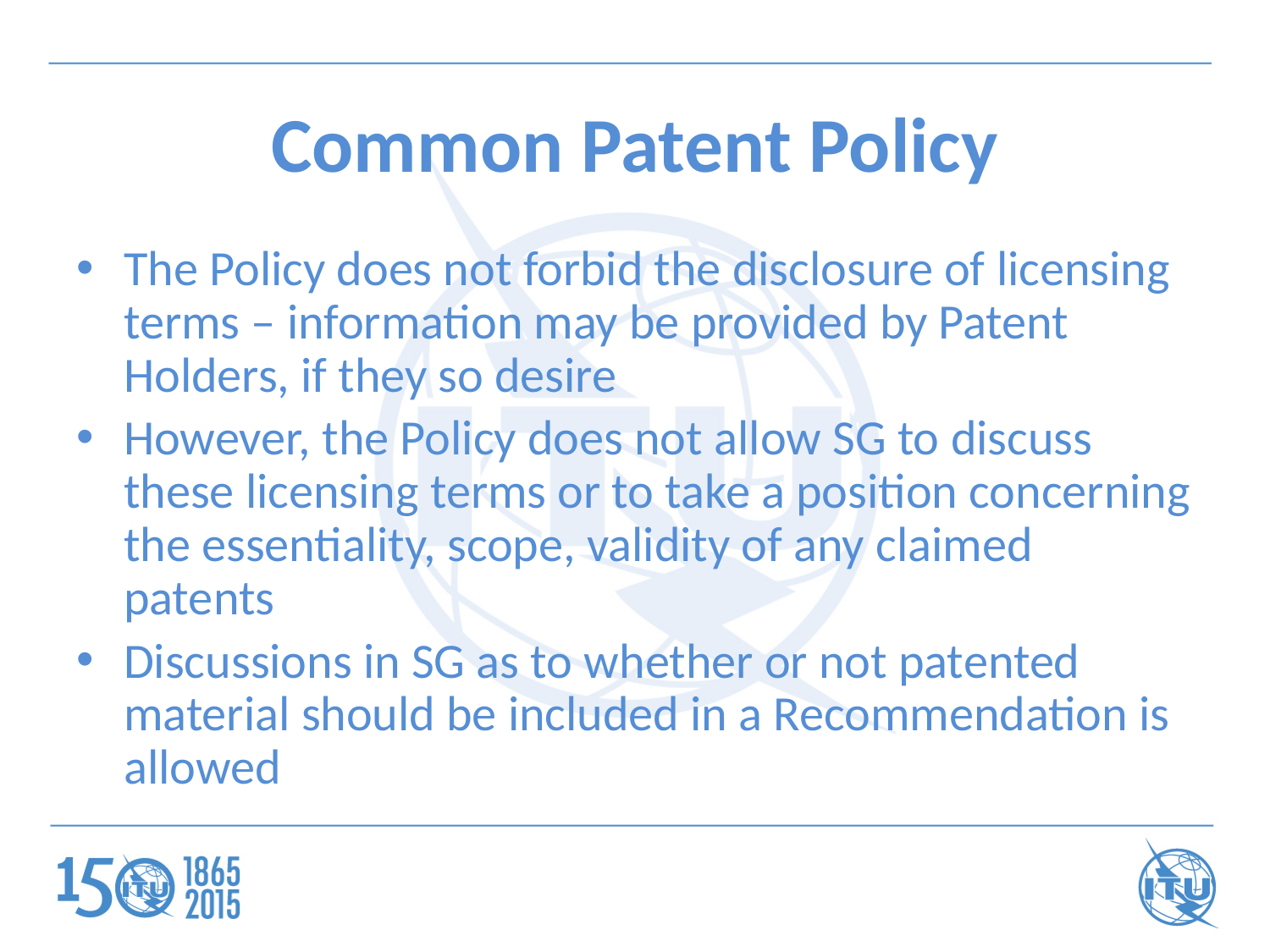

# Common Patent Policy
The Policy does not forbid the disclosure of licensing terms – information may be provided by Patent Holders, if they so desire
However, the Policy does not allow SG to discuss these licensing terms or to take a position concerning the essentiality, scope, validity of any claimed patents
Discussions in SG as to whether or not patented material should be included in a Recommendation is allowed